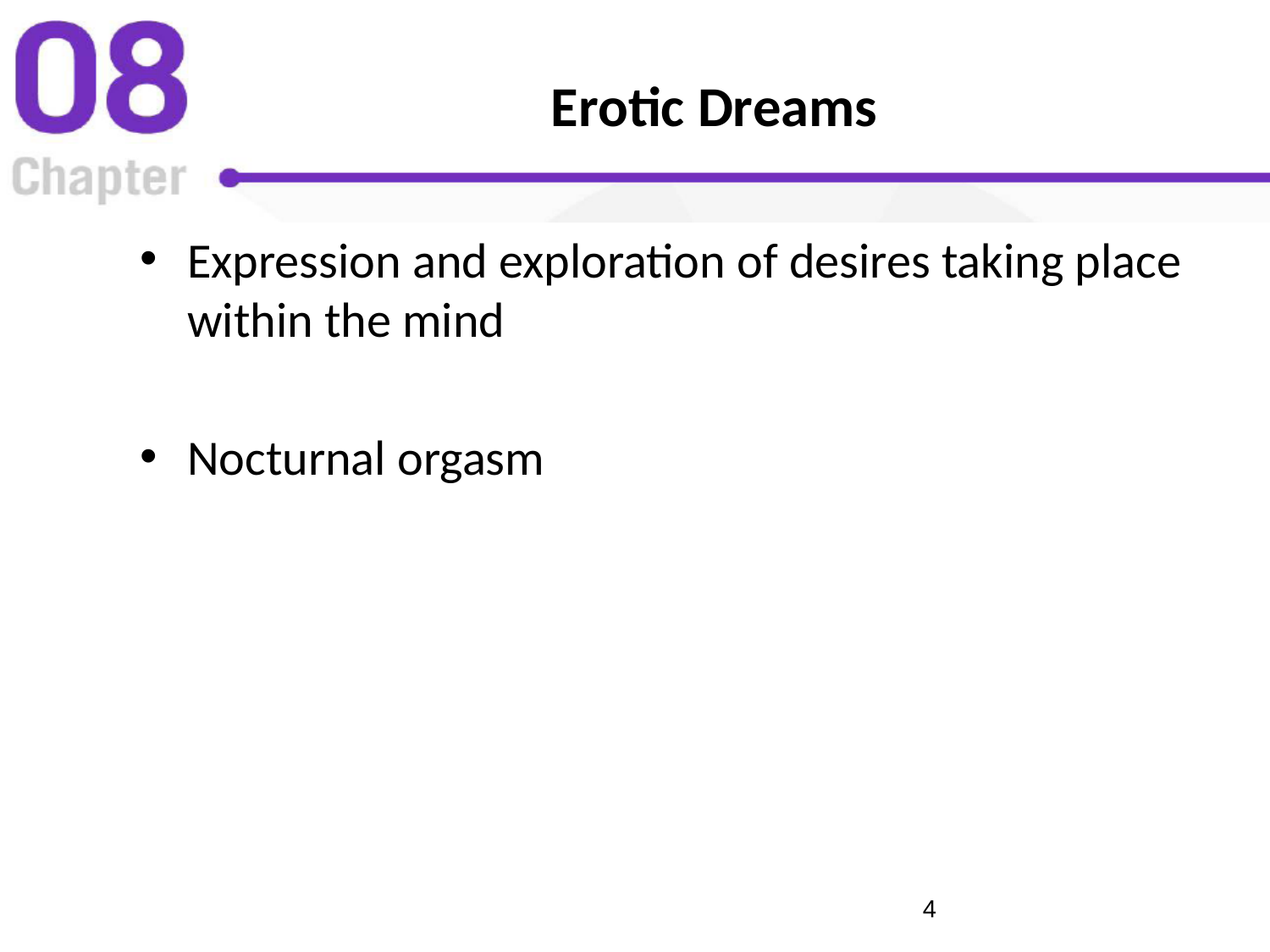

# Erotic Dreams
Expression and exploration of desires taking place within the mind

Nocturnal orgasm

4